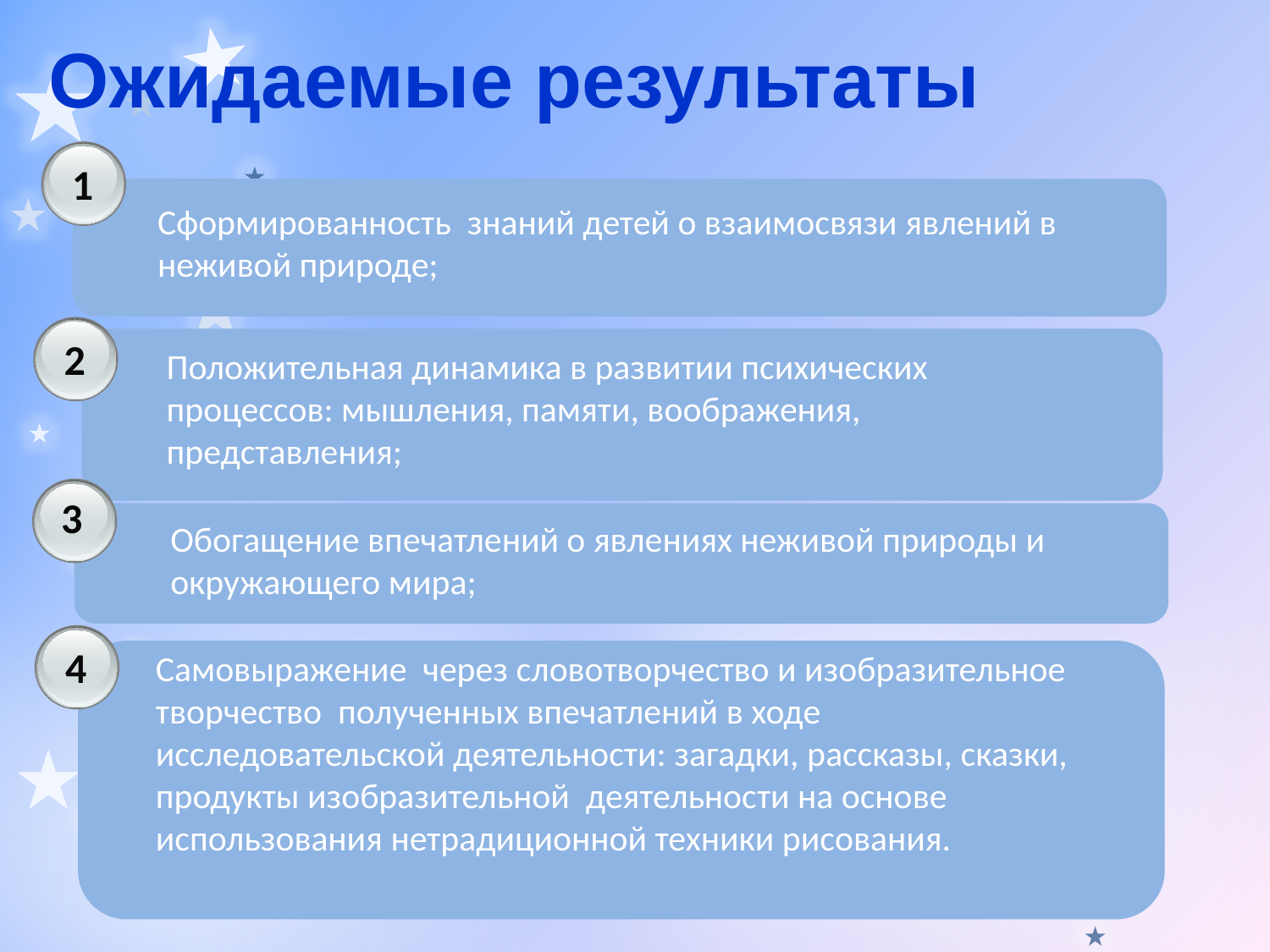

Ожидаемые результаты

1

Сформированность  знаний детей о взаимосвязи явлений в неживой природе;

2

Положительная динамика в развитии психических процессов: мышления, памяти, воображения, представления;

3

Обогащение впечатлений о явлениях неживой природы и окружающего мира;

4
Самовыражение  через словотворчество и изобразительное творчество  полученных впечатлений в ходе исследовательской деятельности: загадки, рассказы, сказки, продукты изобразительной  деятельности на основе использования нетрадиционной техники рисования.